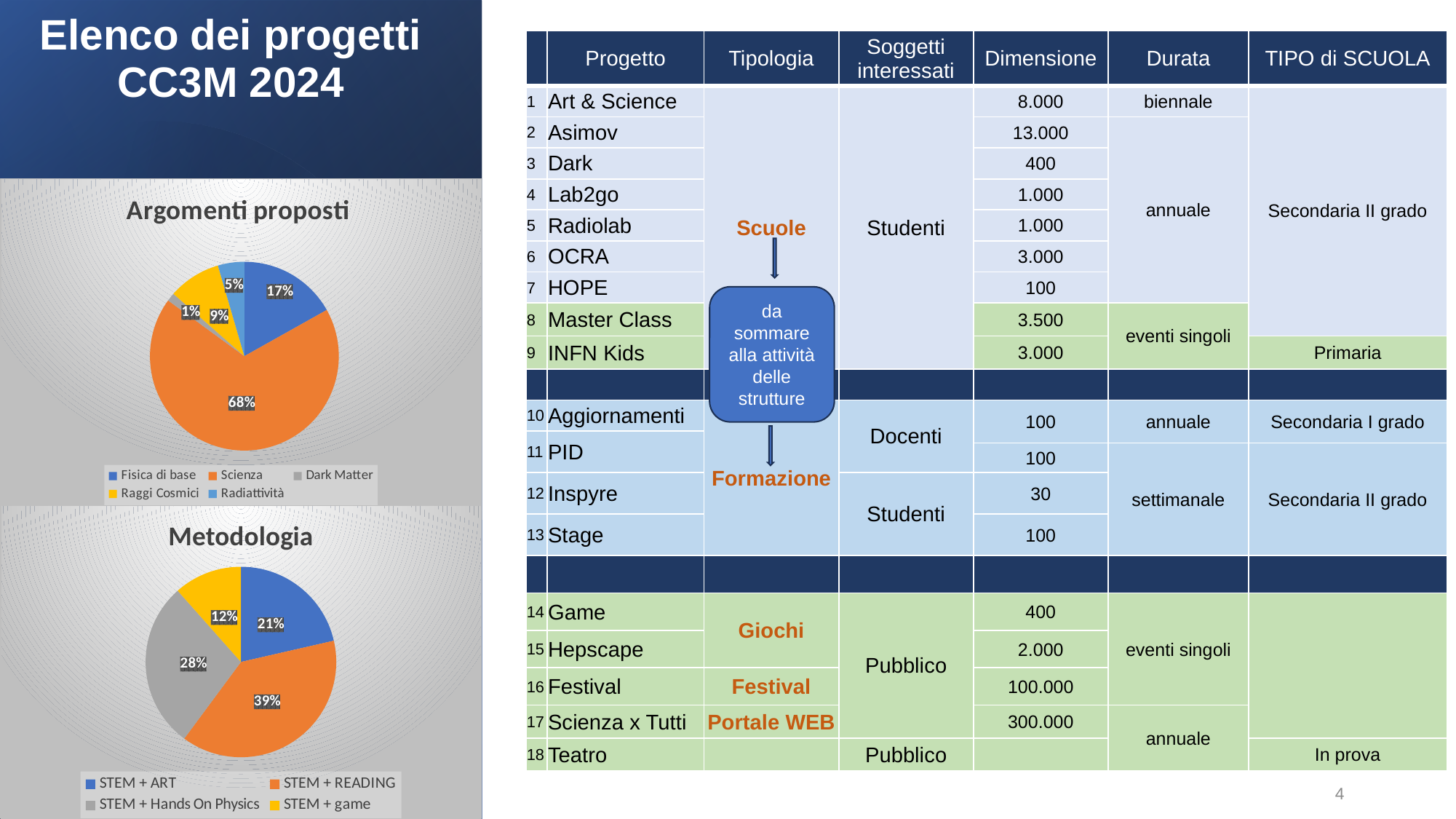

Elenco dei progetti CC3M 2024
|  | Progetto | Tipologia | Soggetti interessati | Dimensione | Durata | TIPO di SCUOLA |
| --- | --- | --- | --- | --- | --- | --- |
| 1 | Art & Science | Scuole | Studenti | 8.000 | biennale | Secondaria II grado |
| 2 | Asimov | Scuole | Studenti | 13.000 | annuale |  |
| 3 | Dark | Scuole | Studenti | 400 |  |  |
| 4 | Lab2go | Scuole | Studenti | 1.000 |  |  |
| 5 | Radiolab | Scuole | Studenti | 1.000 |  |  |
| 6 | OCRA | Scuole | Studenti | 3.000 |  |  |
| 7 | HOPE |  |  | 100 |  |  |
| 8 | Master Class | Scuole |  | 3.500 | eventi singoli |  |
| 9 | INFN Kids |  |  | 3.000 |  | Primaria |
|  |  |  |  |  |  |  |
| 10 | Aggiornamenti | Formazione | Docenti | 100 | annuale | Secondaria I grado |
| 11 | PID |  | Docenti |  | settimanale | Secondaria II grado |
|  |  |  |  | 100 | settimanale | Secondaria II grado |
| 12 | Inspyre |  | Studenti | 30 |  |  |
| 13 | Stage |  |  | 100 |  |  |
|  |  |  |  |  |  |  |
| 14 | Game | Giochi | Pubblico | 400 | eventi singoli |  |
| 15 | Hepscape |  |  | 2.000 |  |  |
| 16 | Festival | Festival |  | 100.000 |  |  |
| 17 | Scienza x Tutti | Portale WEB |  | 300.000 | annuale |  |
| 18 | Teatro |  | Pubblico |  |  | In prova |

### Chart: Argomenti proposti

| Category |  |
|---|---|
| Fisica di base | 5154.0 |
| Scienza | 20833.0 |
| Dark Matter | 438.0 |
| Raggi Cosmici | 2750.0 |
| Radiattività | 1382.0 |
da sommare alla attività delle strutture

### Chart: Metodologia

| Category |  |
|---|---|
| STEM + ART | 7421.0 |
| STEM + READING | 13412.0 |
| STEM + Hands On Physics | 9813.0 |
| STEM + game | 4000.0 |
Pigi Paolucci INFN
4